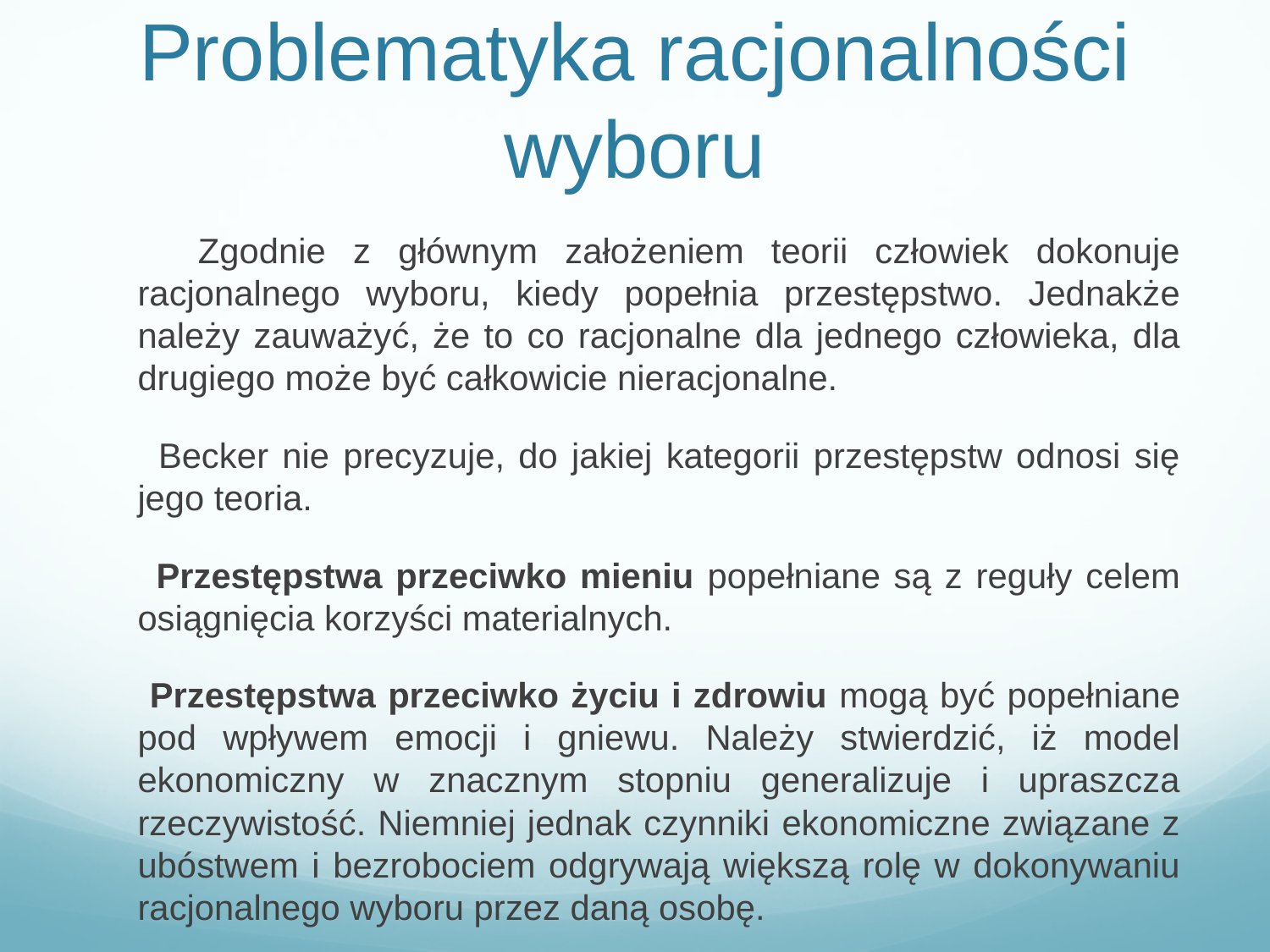

# Problematyka racjonalności wyboru
    Zgodnie z głównym założeniem teorii człowiek dokonuje racjonalnego wyboru, kiedy popełnia przestępstwo. Jednakże należy zauważyć, że to co racjonalne dla jednego człowieka, dla drugiego może być całkowicie nieracjonalne.
     Becker nie precyzuje, do jakiej kategorii przestępstw odnosi się jego teoria.
     Przestępstwa przeciwko mieniu popełniane są z reguły celem osiągnięcia korzyści materialnych.
     Przestępstwa przeciwko życiu i zdrowiu mogą być popełniane pod wpływem emocji i gniewu. Należy stwierdzić, iż model ekonomiczny w znacznym stopniu generalizuje i upraszcza rzeczywistość. Niemniej jednak czynniki ekonomiczne związane z ubóstwem i bezrobociem odgrywają większą rolę w dokonywaniu racjonalnego wyboru przez daną osobę.